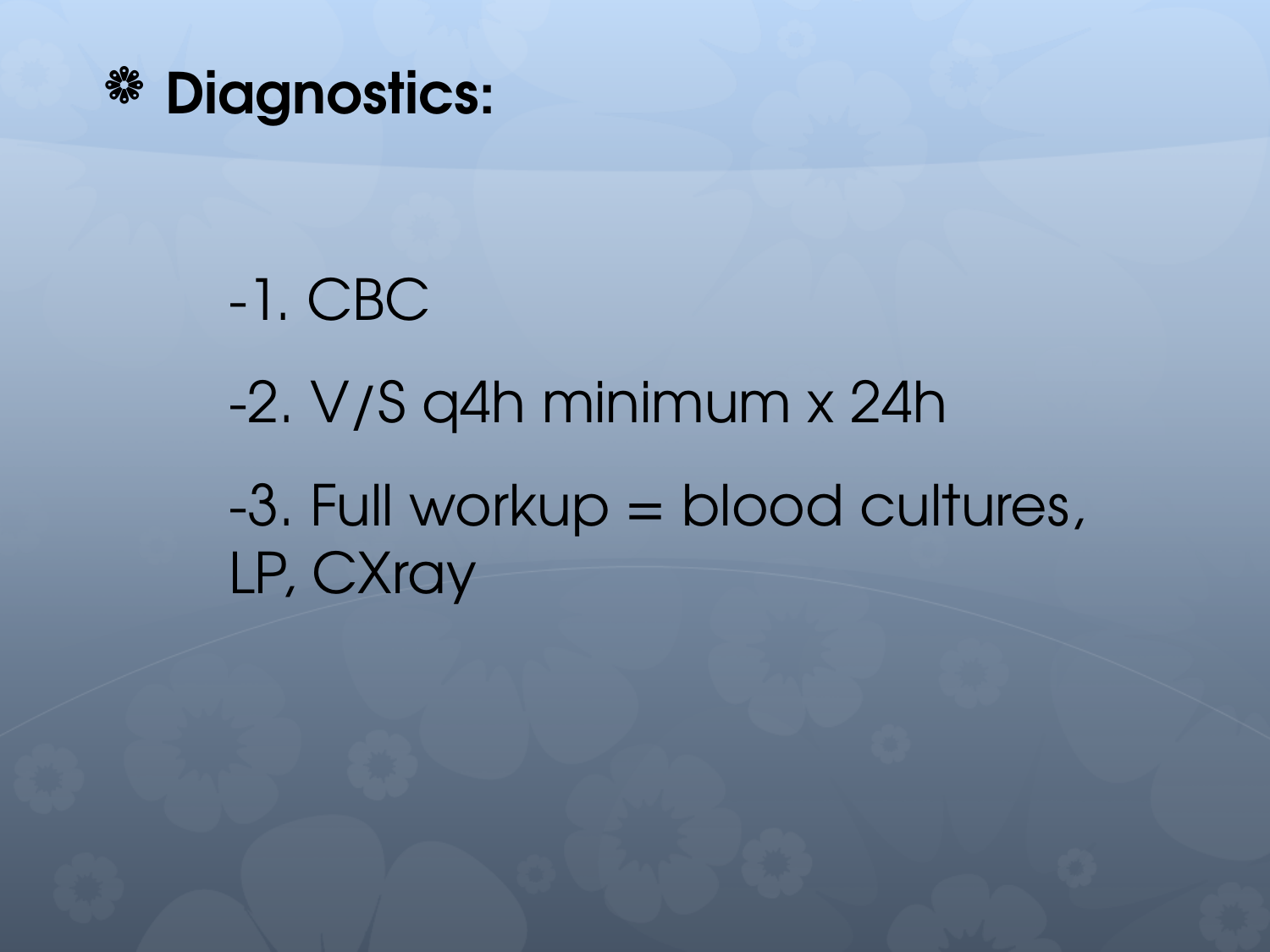

Diagnostics:

	-1. CBC
	-2. V/S q4h minimum x 24h
	-3. Full workup = blood cultures, 		LP, CXray